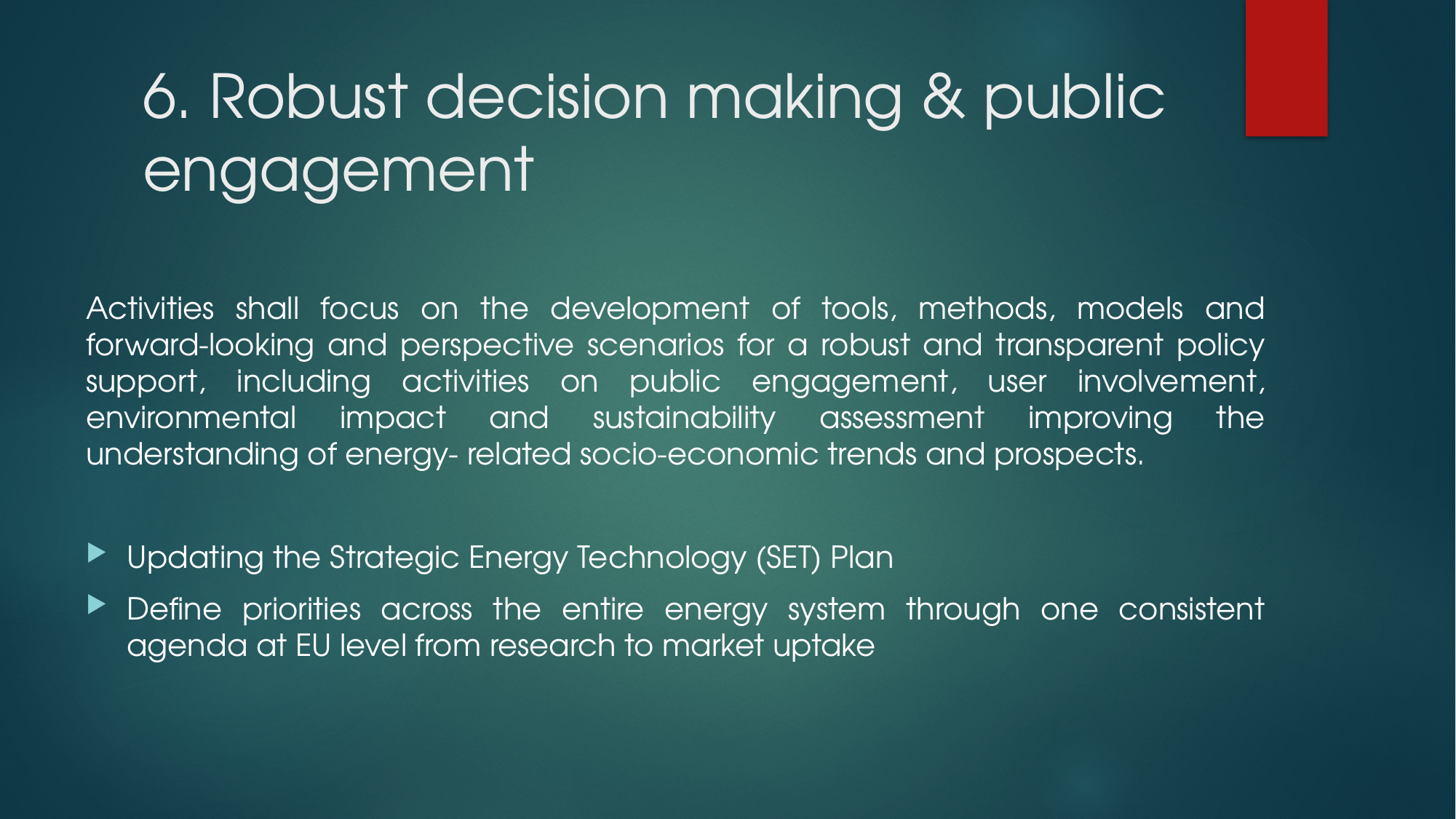

# 6. Robust decision making & public engagement
Activities shall focus on the development of tools, methods, models and forward-looking and perspective scenarios for a robust and transparent policy support, including activities on public engagement, user involvement, environmental impact and sustainability assessment improving the understanding of energy- related socio-economic trends and prospects.

Updating the Strategic Energy Technology (SET) Plan
Define priorities across the entire energy system through one consistent agenda at EU level from research to market uptake